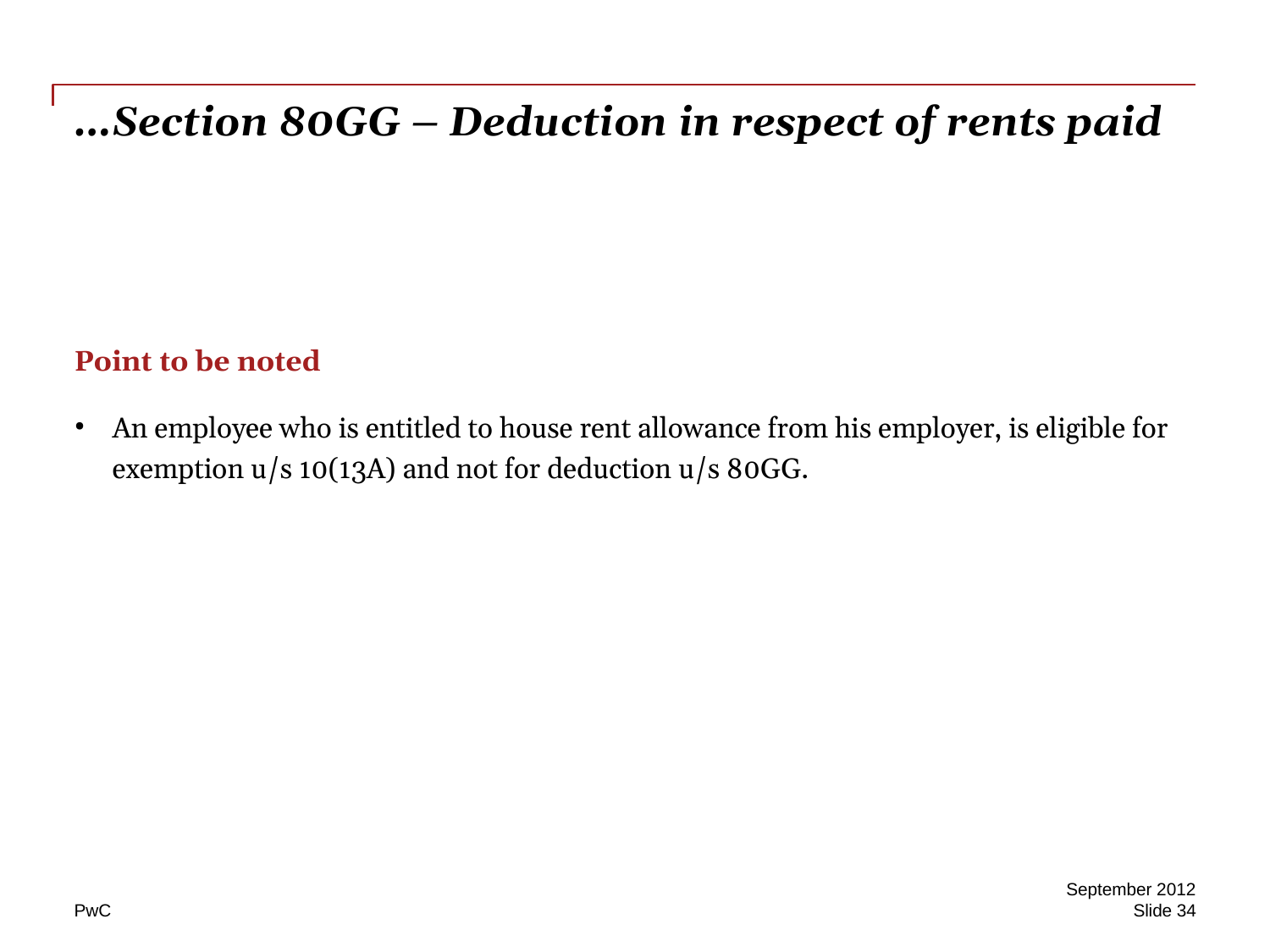

# …Section 80GG – Deduction in respect of rents paid

Point to be noted
An employee who is entitled to house rent allowance from his employer, is eligible for exemption u/s 10(13A) and not for deduction u/s 80GG.

September 2012
Slide 34